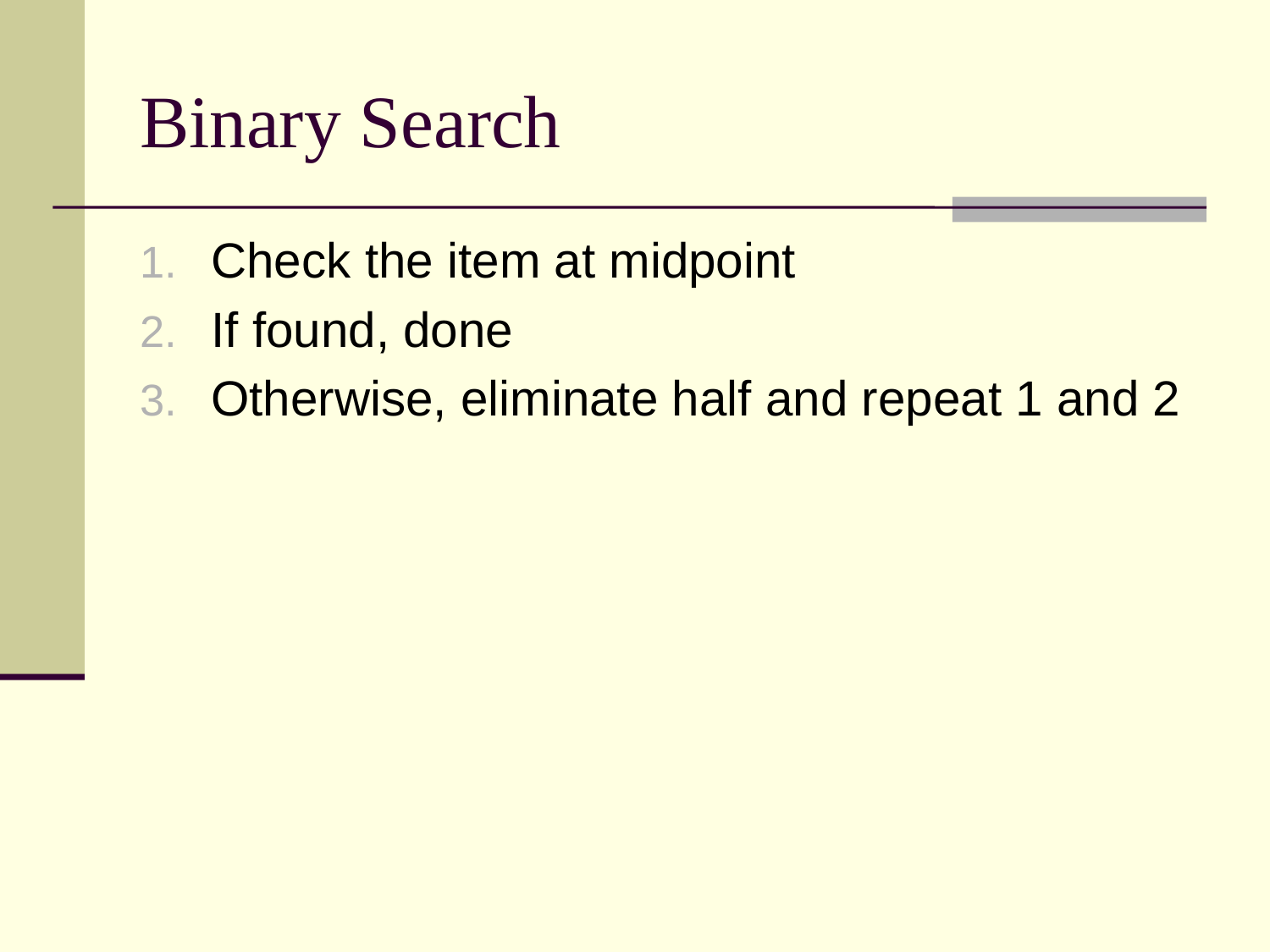

# Binary Search
Check the item at midpoint
If found, done
Otherwise, eliminate half and repeat 1 and 2